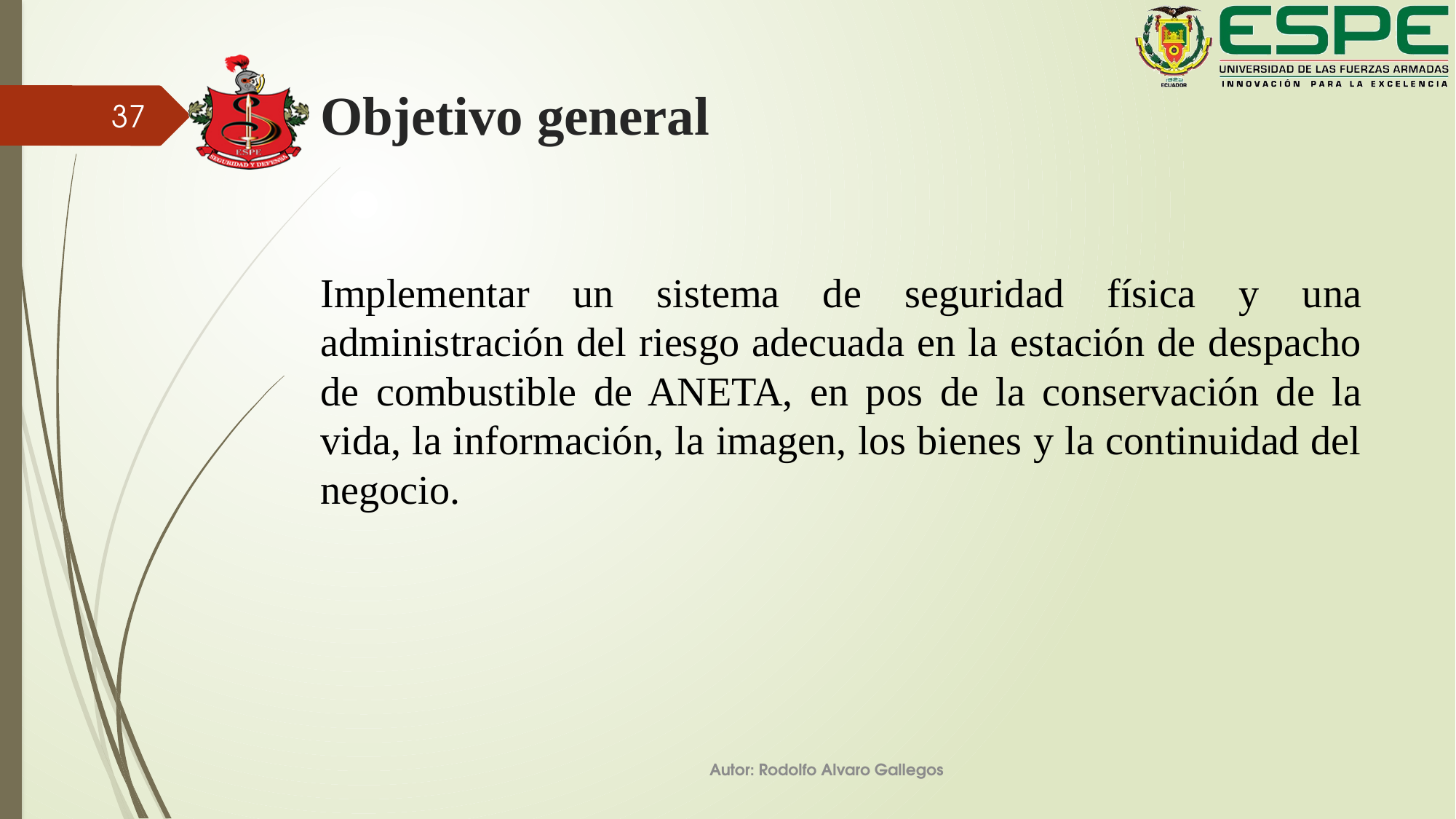

# Objetivo general
37

Implementar un sistema de seguridad física y una administración del riesgo adecuada en la estación de despacho de combustible de ANETA, en pos de la conservación de la vida, la información, la imagen, los bienes y la continuidad del negocio.
Autor: Rodolfo Alvaro Gallegos